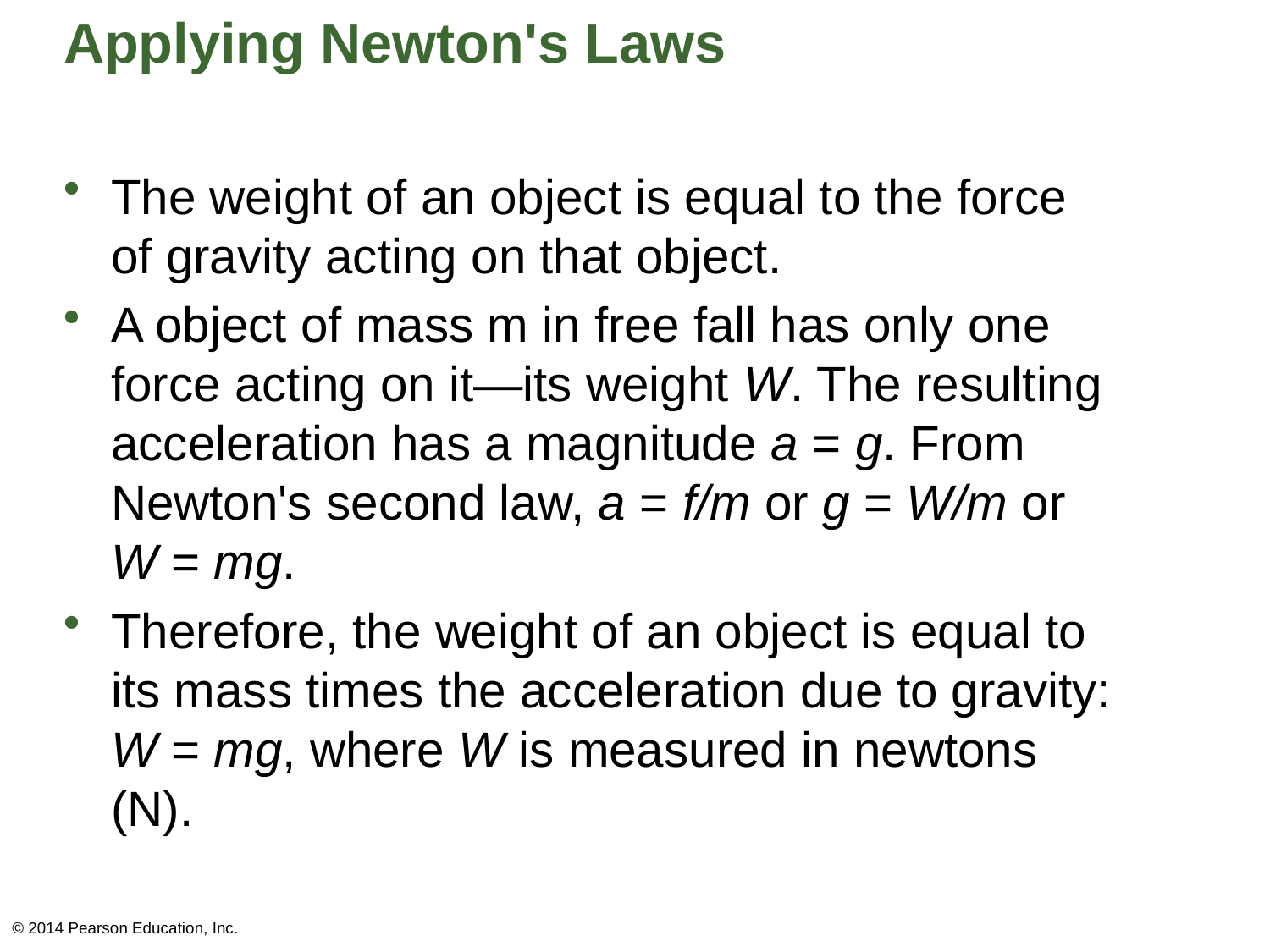

# Applying Newton's Laws
The weight of an object is equal to the force of gravity acting on that object.
A object of mass m in free fall has only one force acting on it—its weight W. The resulting acceleration has a magnitude a = g. From Newton's second law, a = f/m or g = W/m or W = mg.
Therefore, the weight of an object is equal to its mass times the acceleration due to gravity: W = mg, where W is measured in newtons (N).
© 2014 Pearson Education, Inc.